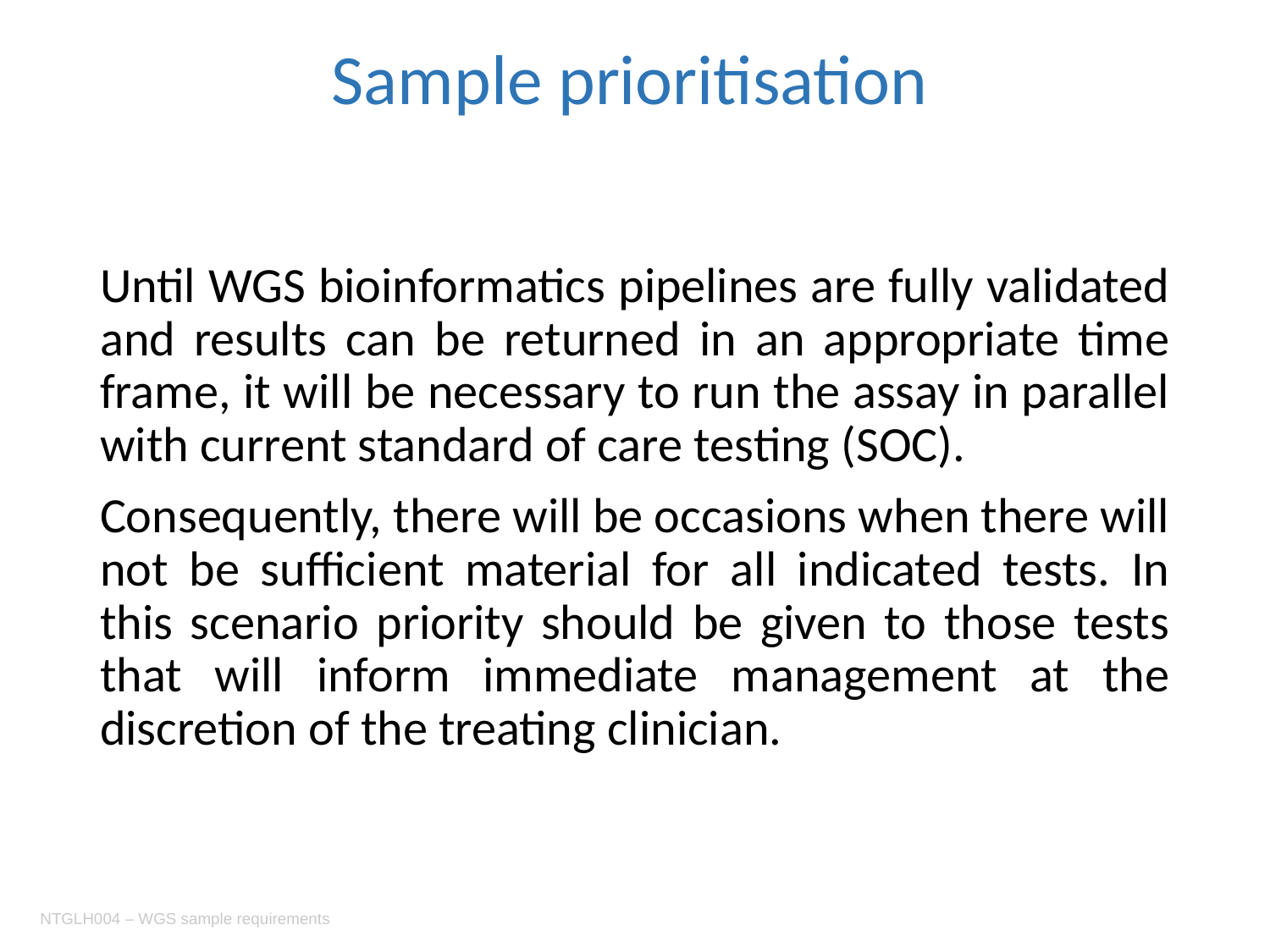

Sample prioritisation
Until WGS bioinformatics pipelines are fully validated and results can be returned in an appropriate time frame, it will be necessary to run the assay in parallel with current standard of care testing (SOC).
Consequently, there will be occasions when there will not be sufficient material for all indicated tests. In this scenario priority should be given to those tests that will inform immediate management at the discretion of the treating clinician.
NTGLH004 – WGS sample requirements